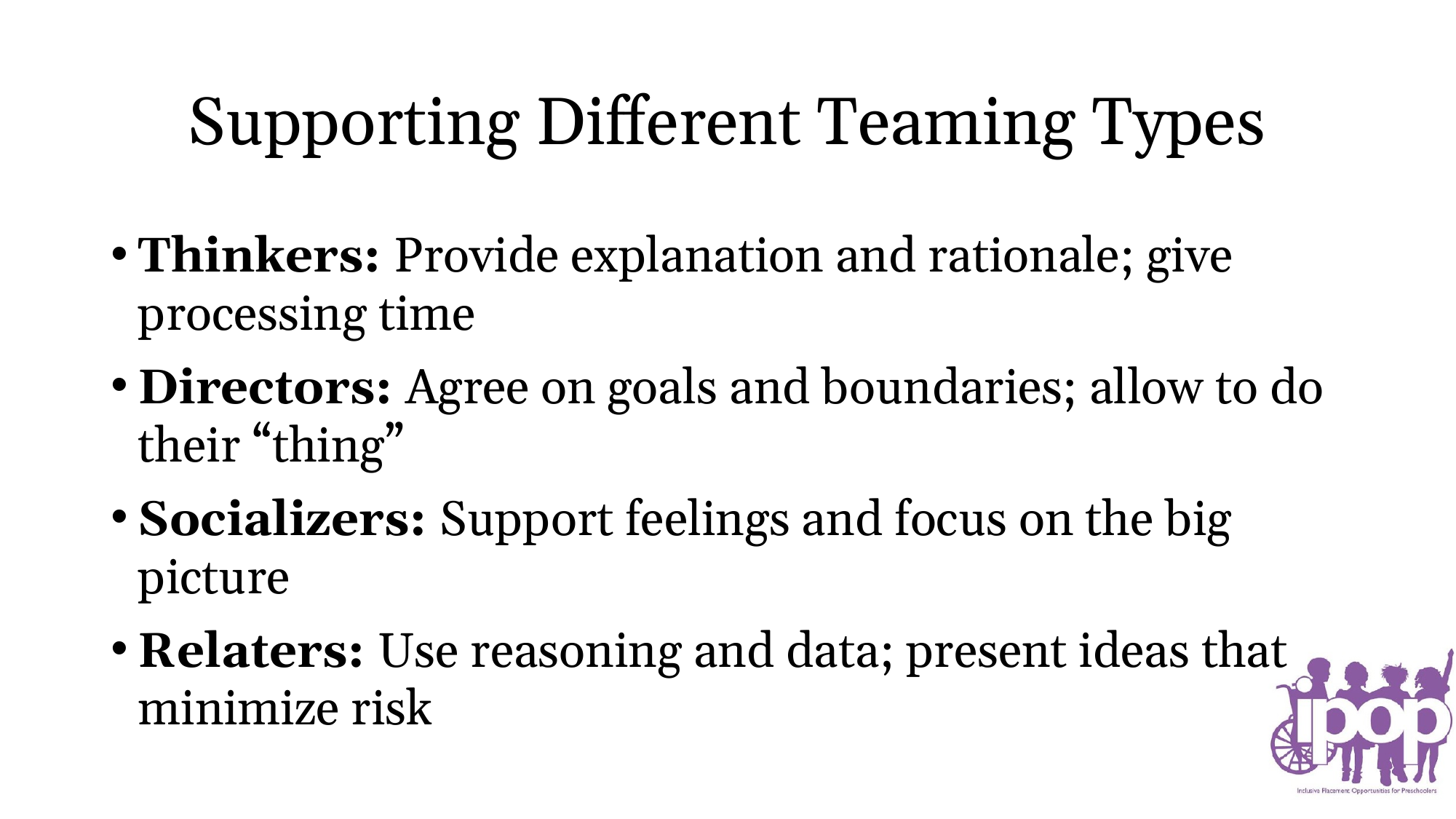

# Supporting Different Teaming Types
Thinkers: Provide explanation and rationale; give processing time
Directors: Agree on goals and boundaries; allow to do their “thing”
Socializers: Support feelings and focus on the big picture
Relaters: Use reasoning and data; present ideas that minimize risk